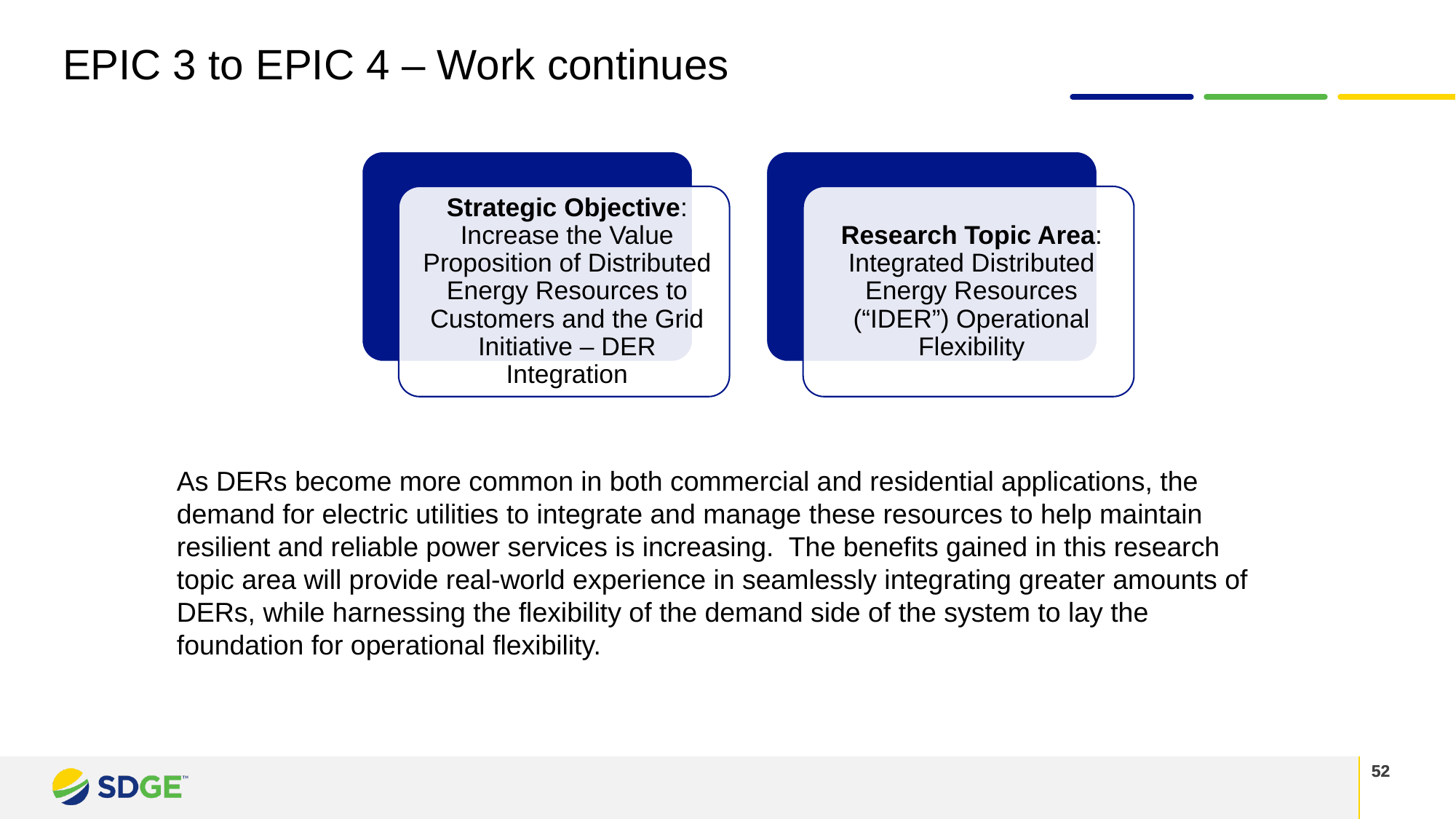

# EPIC 3 to EPIC 4 – Work continues
Strategic Objective: Increase the Value Proposition of Distributed Energy Resources to Customers and the Grid Initiative – DER Integration
Research Topic Area: Integrated Distributed Energy Resources (“IDER”) Operational Flexibility
As DERs become more common in both commercial and residential applications, the demand for electric utilities to integrate and manage these resources to help maintain resilient and reliable power services is increasing.  The benefits gained in this research topic area will provide real-world experience in seamlessly integrating greater amounts of DERs, while harnessing the flexibility of the demand side of the system to lay the foundation for operational flexibility.